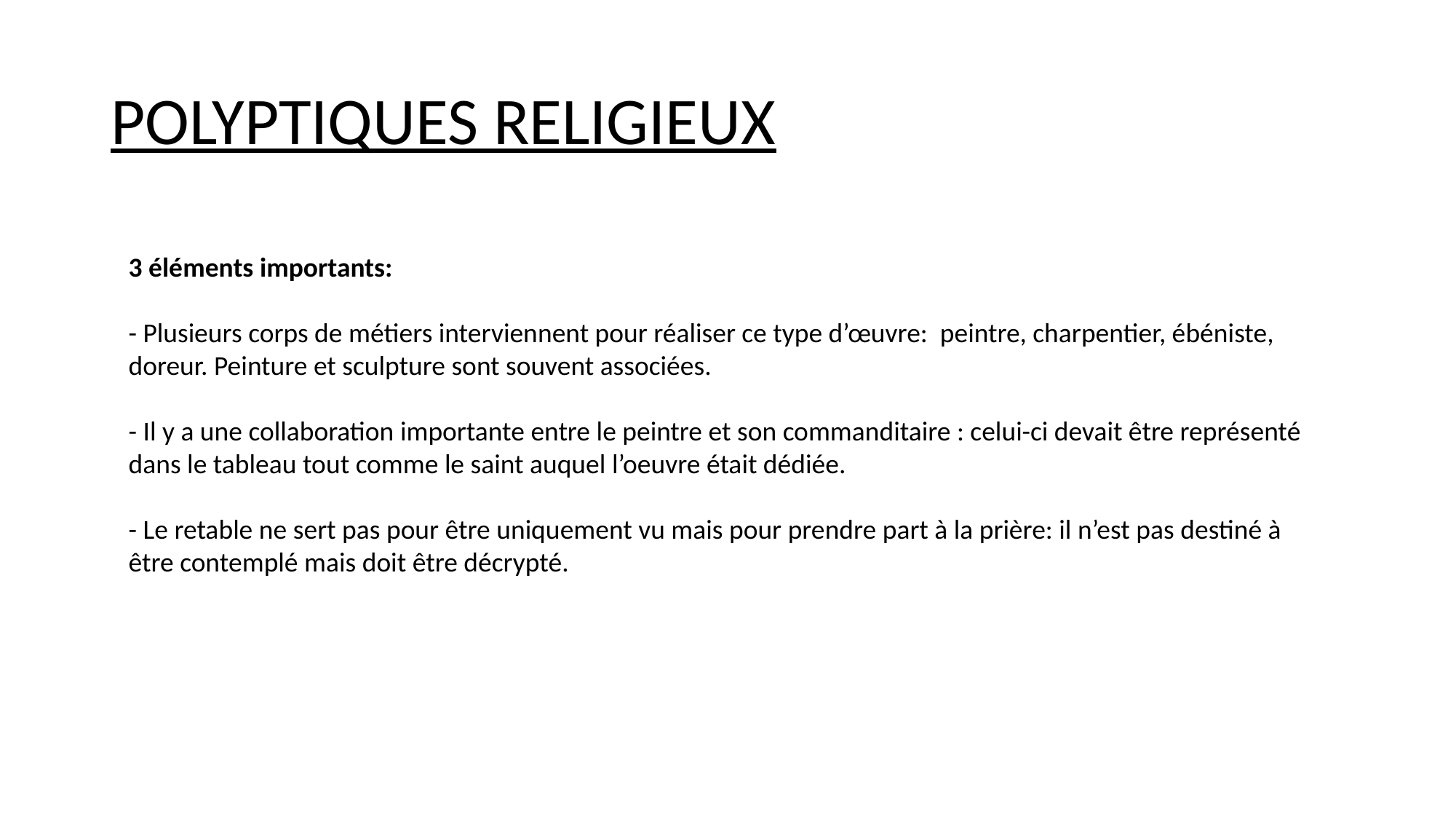

# POLYPTIQUES RELIGIEUX
3 éléments importants:
- Plusieurs corps de métiers interviennent pour réaliser ce type d’œuvre:  peintre, charpentier, ébéniste, doreur. Peinture et sculpture sont souvent associées.
- Il y a une collaboration importante entre le peintre et son commanditaire : celui-ci devait être représenté dans le tableau tout comme le saint auquel l’oeuvre était dédiée.
- Le retable ne sert pas pour être uniquement vu mais pour prendre part à la prière: il n’est pas destiné à être contemplé mais doit être décrypté.